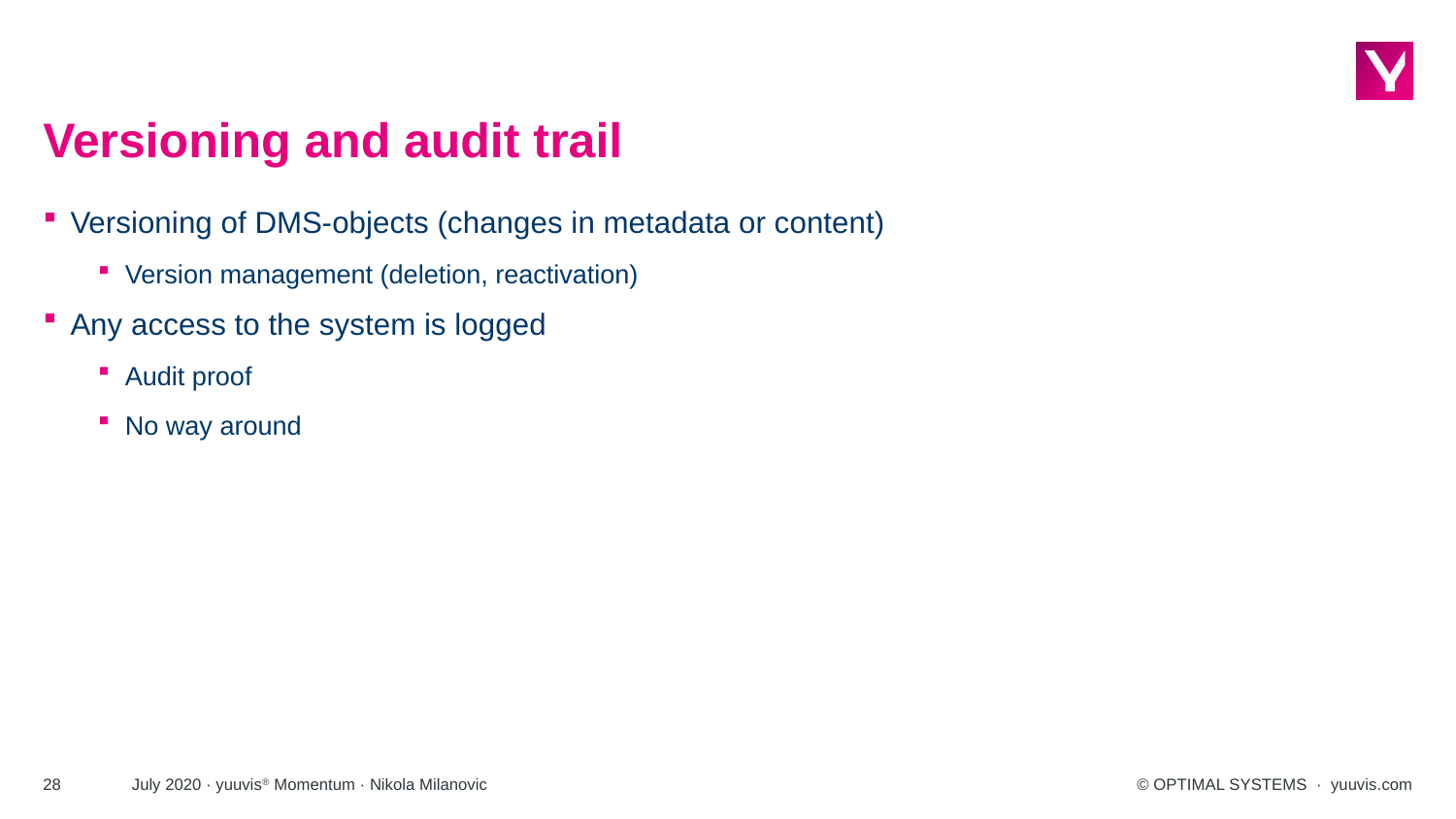

# Versioning and audit trail
Versioning of DMS-objects (changes in metadata or content)
Version management (deletion, reactivation)
Any access to the system is logged
Audit proof
No way around

28
July 2020 · yuuvis® Momentum · Nikola Milanovic